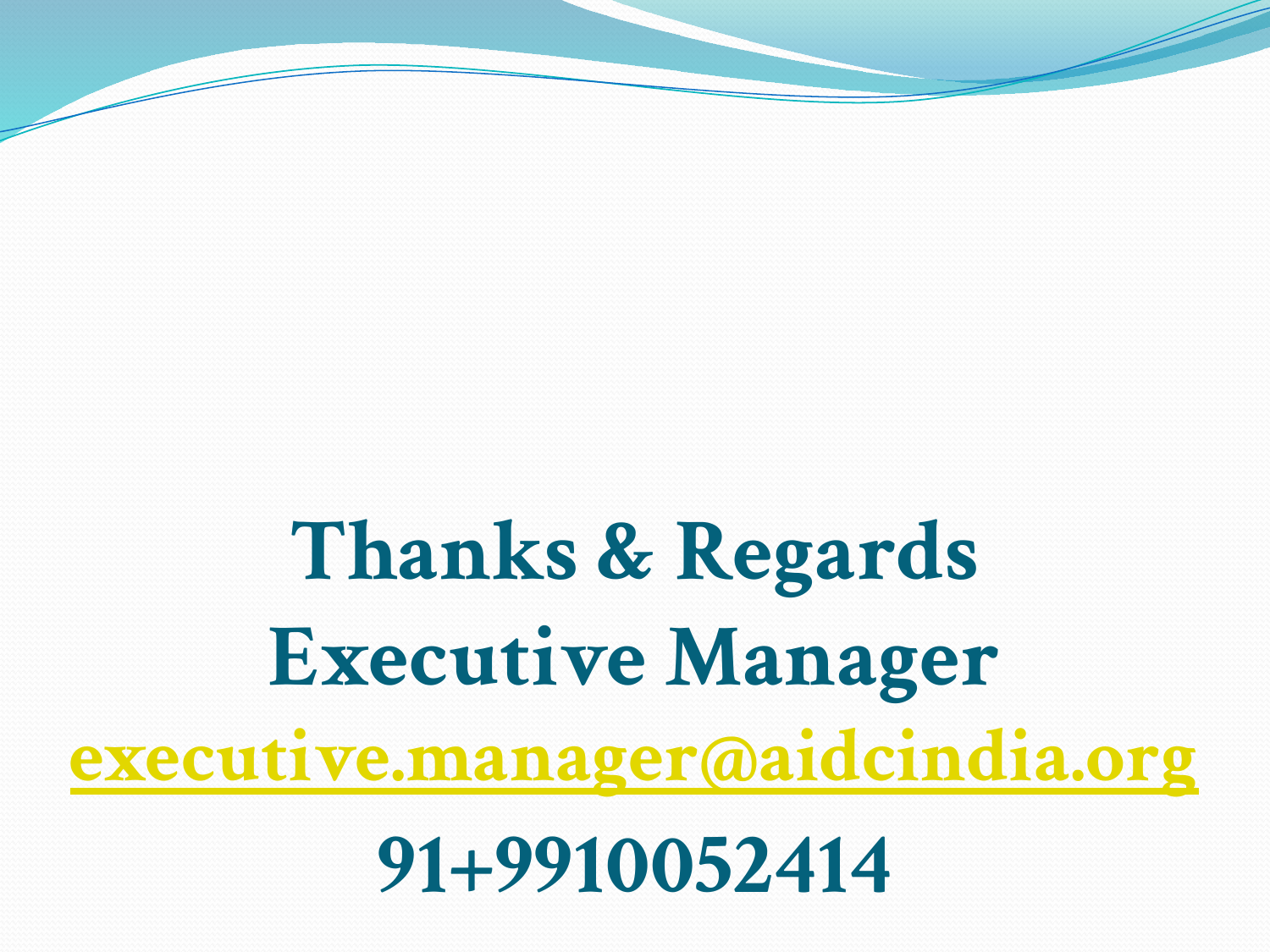

# Thanks & Regards Executive Manager executive.manager@aidcindia.org 91+9910052414